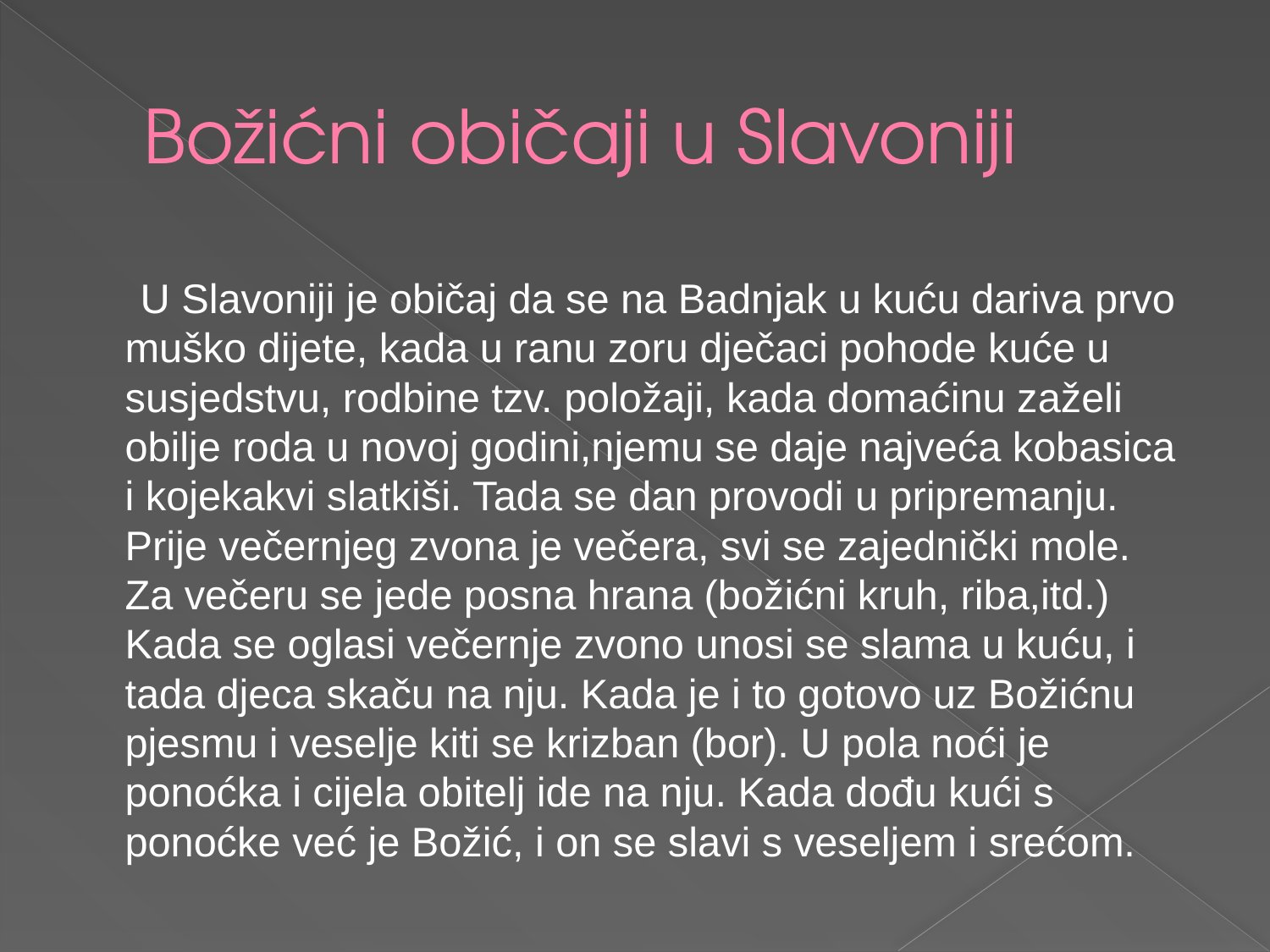

# Božićni običaji u Slavoniji
     U Slavoniji je običaj da se na Badnjak u kuću dariva prvo muško dijete, kada u ranu zoru dječaci pohode kuće u susjedstvu, rodbine tzv. položaji, kada domaćinu zaželi obilje roda u novoj godini,njemu se daje najveća kobasica i kojekakvi slatkiši. Tada se dan provodi u pripremanju. Prije večernjeg zvona je večera, svi se zajednički mole. Za večeru se jede posna hrana (božićni kruh, riba,itd.) Kada se oglasi večernje zvono unosi se slama u kuću, i tada djeca skaču na nju. Kada je i to gotovo uz Božićnu pjesmu i veselje kiti se krizban (bor). U pola noći je ponoćka i cijela obitelj ide na nju. Kada dođu kući s ponoćke već je Božić, i on se slavi s veseljem i srećom.